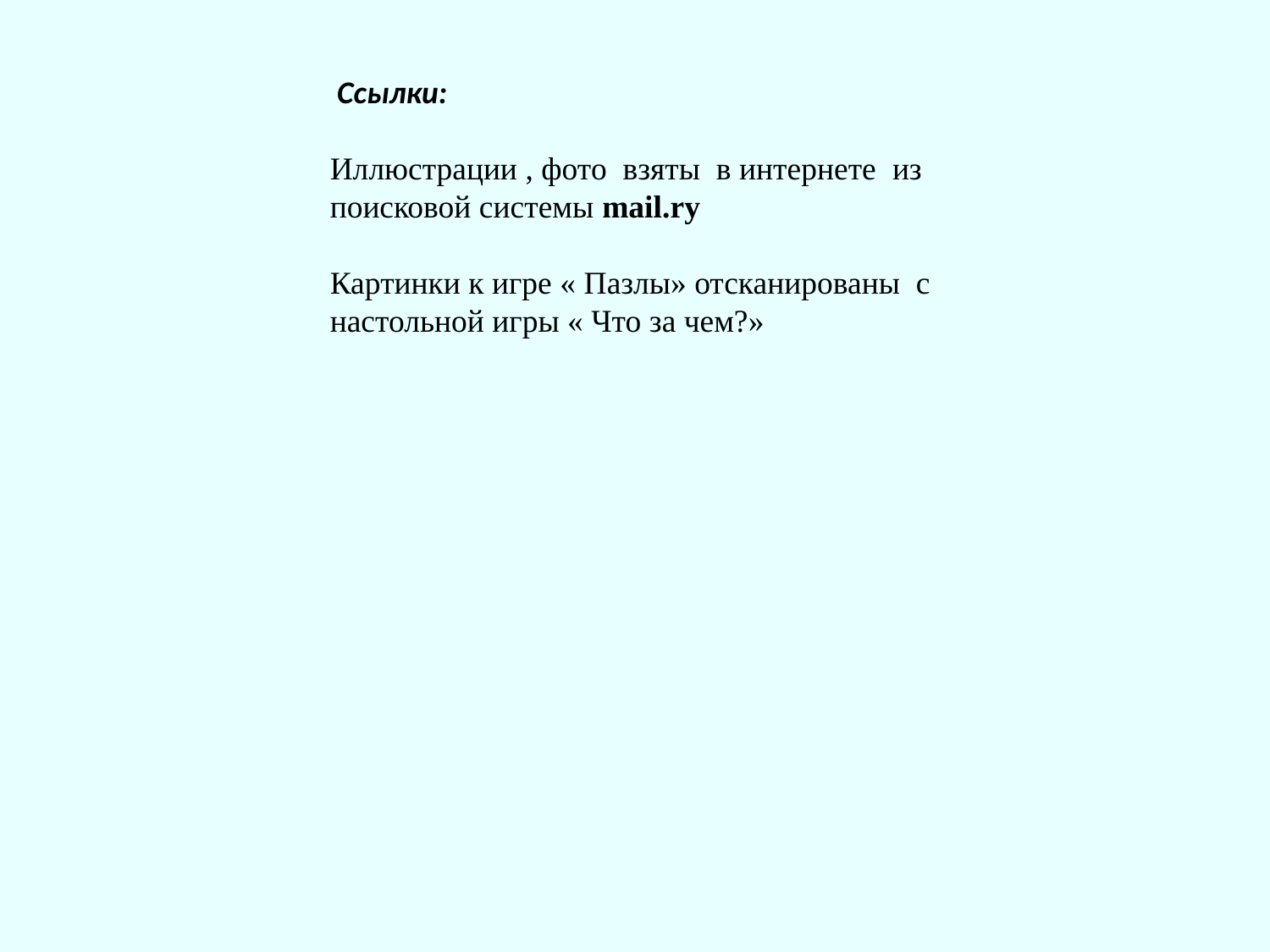

Ссылки:

Иллюстрации , фото  взяты  в интернете  из поисковой системы mail.ry

Картинки к игре « Пазлы» отсканированы  с настольной игры « Что за чем?»